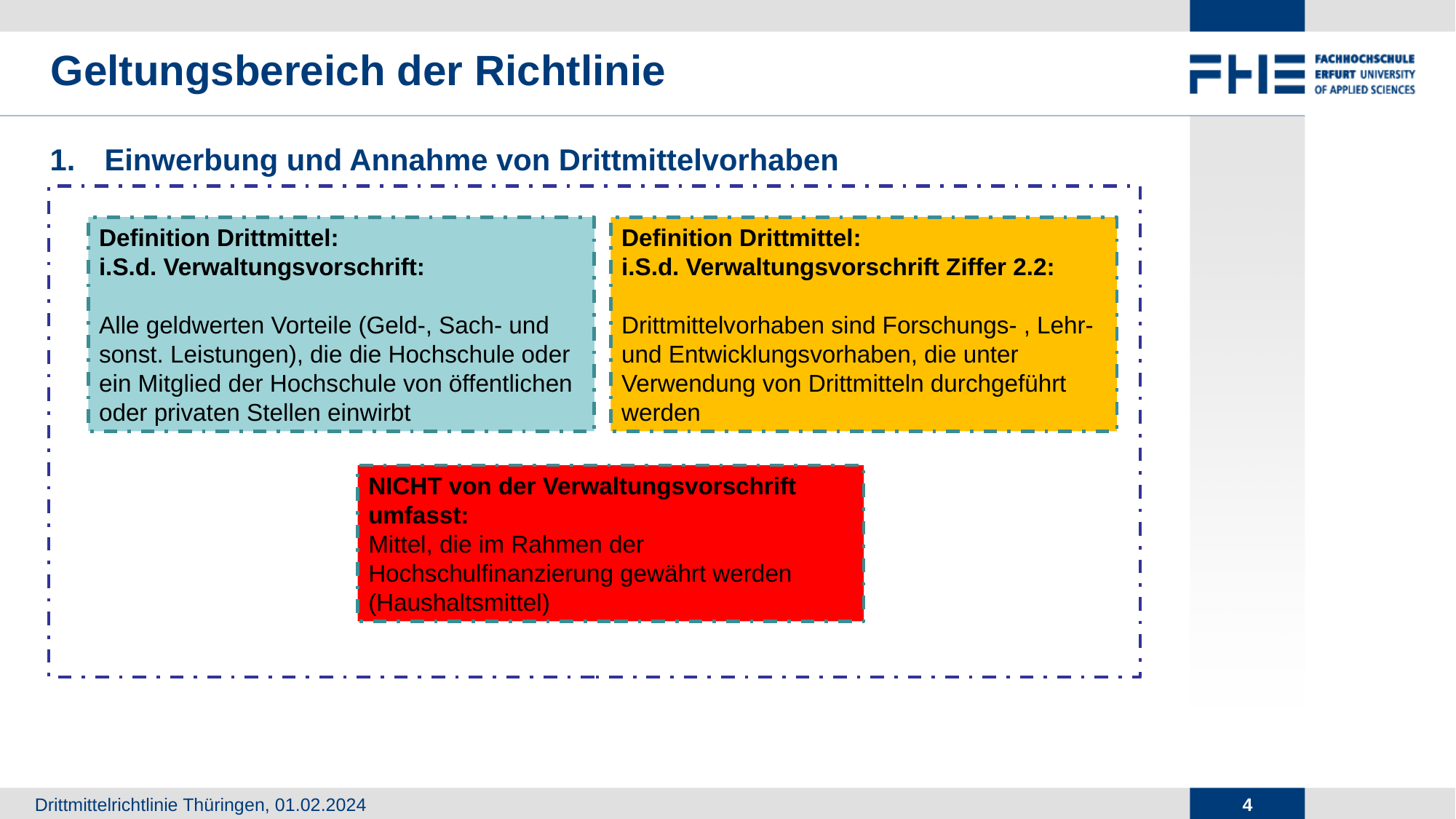

# Geltungsbereich der Richtlinie
Einwerbung und Annahme von Drittmittelvorhaben

Definition Drittmittel:
i.S.d. Verwaltungsvorschrift:

Alle geldwerten Vorteile (Geld-, Sach- und sonst. Leistungen), die die Hochschule oder ein Mitglied der Hochschule von öffentlichen oder privaten Stellen einwirbt
Definition Drittmittel:
i.S.d. Verwaltungsvorschrift Ziffer 2.2:

Drittmittelvorhaben sind Forschungs- , Lehr- und Entwicklungsvorhaben, die unter Verwendung von Drittmitteln durchgeführt werden
NICHT von der Verwaltungsvorschrift umfasst:
Mittel, die im Rahmen der Hochschulfinanzierung gewährt werden (Haushaltsmittel)
4